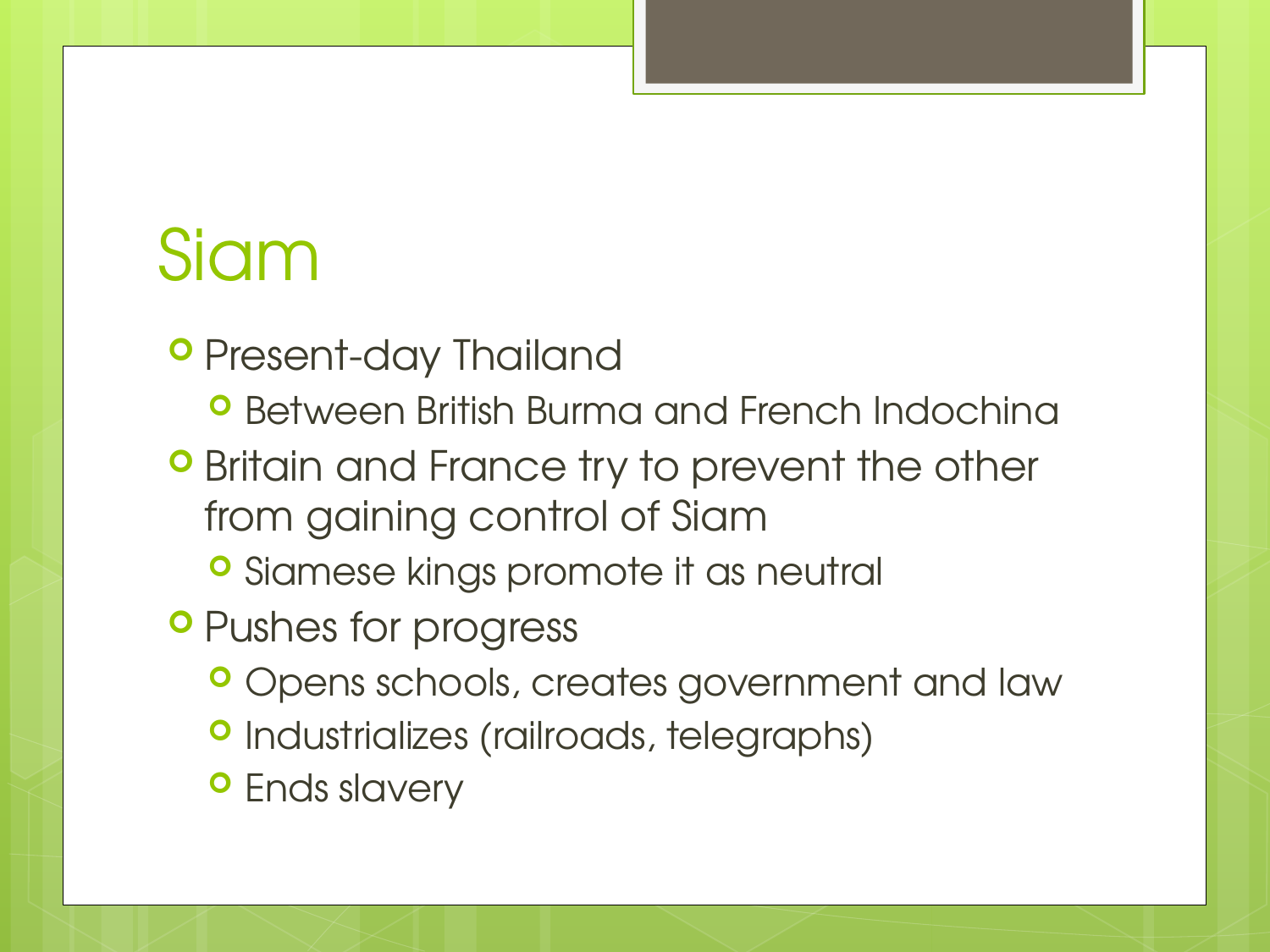

# Siam
Present-day Thailand
Between British Burma and French Indochina
Britain and France try to prevent the other from gaining control of Siam
Siamese kings promote it as neutral
Pushes for progress
Opens schools, creates government and law
Industrializes (railroads, telegraphs)
Ends slavery